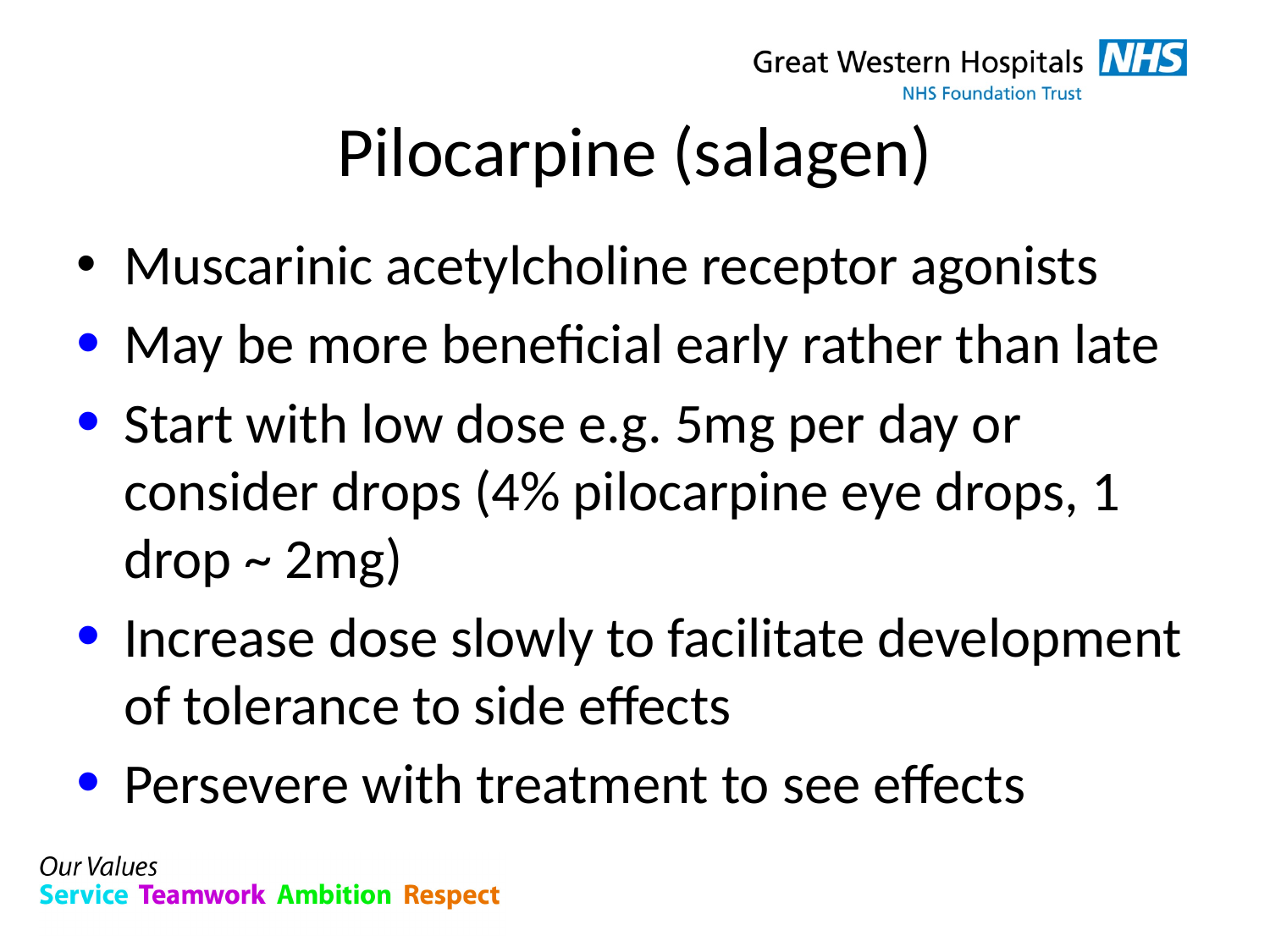

# Pilocarpine (salagen)
Muscarinic acetylcholine receptor agonists
May be more beneficial early rather than late
Start with low dose e.g. 5mg per day or consider drops (4% pilocarpine eye drops, 1 drop ~ 2mg)
Increase dose slowly to facilitate development of tolerance to side effects
Persevere with treatment to see effects